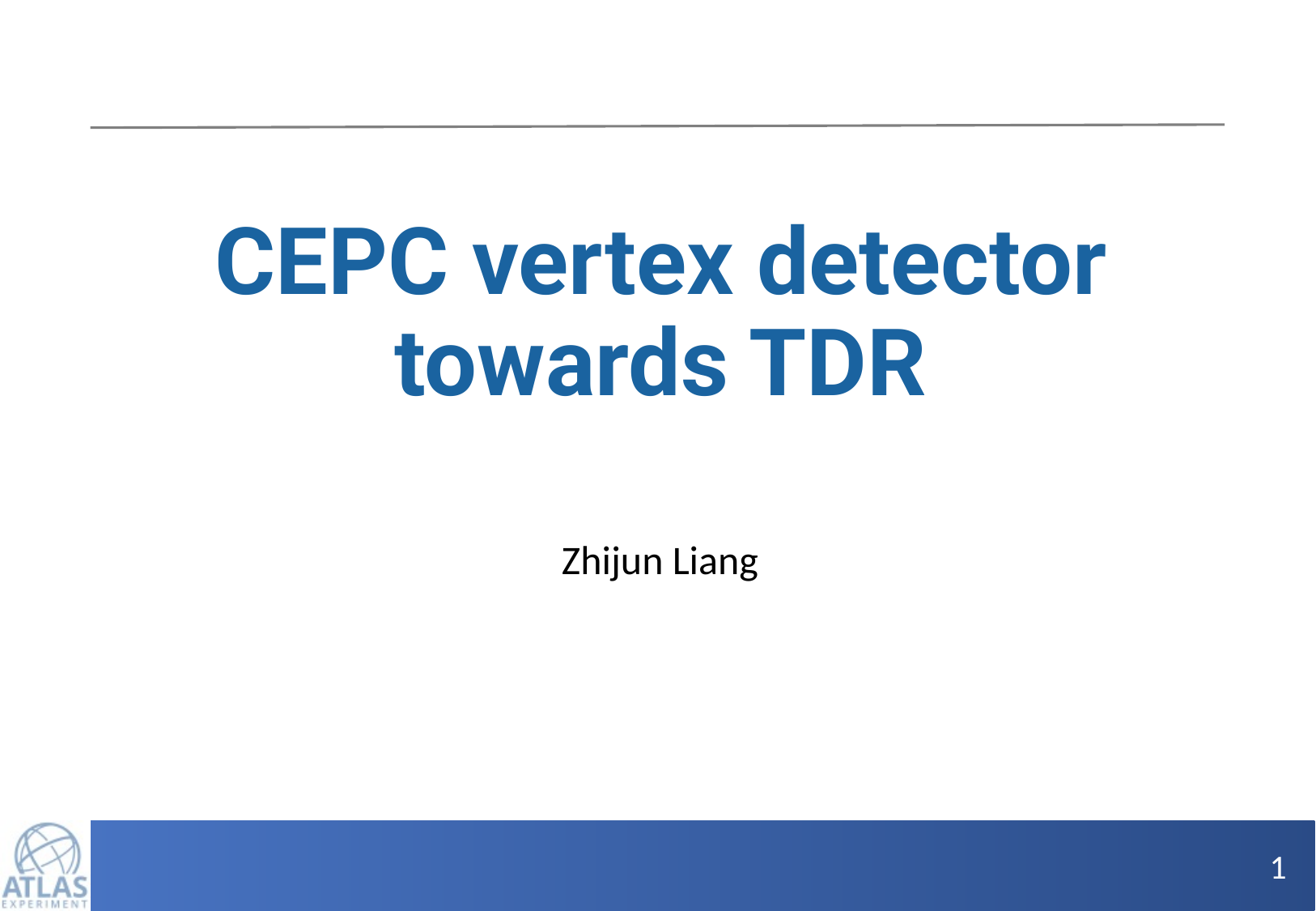

# CEPC vertex detector towards TDR
Zhijun Liang